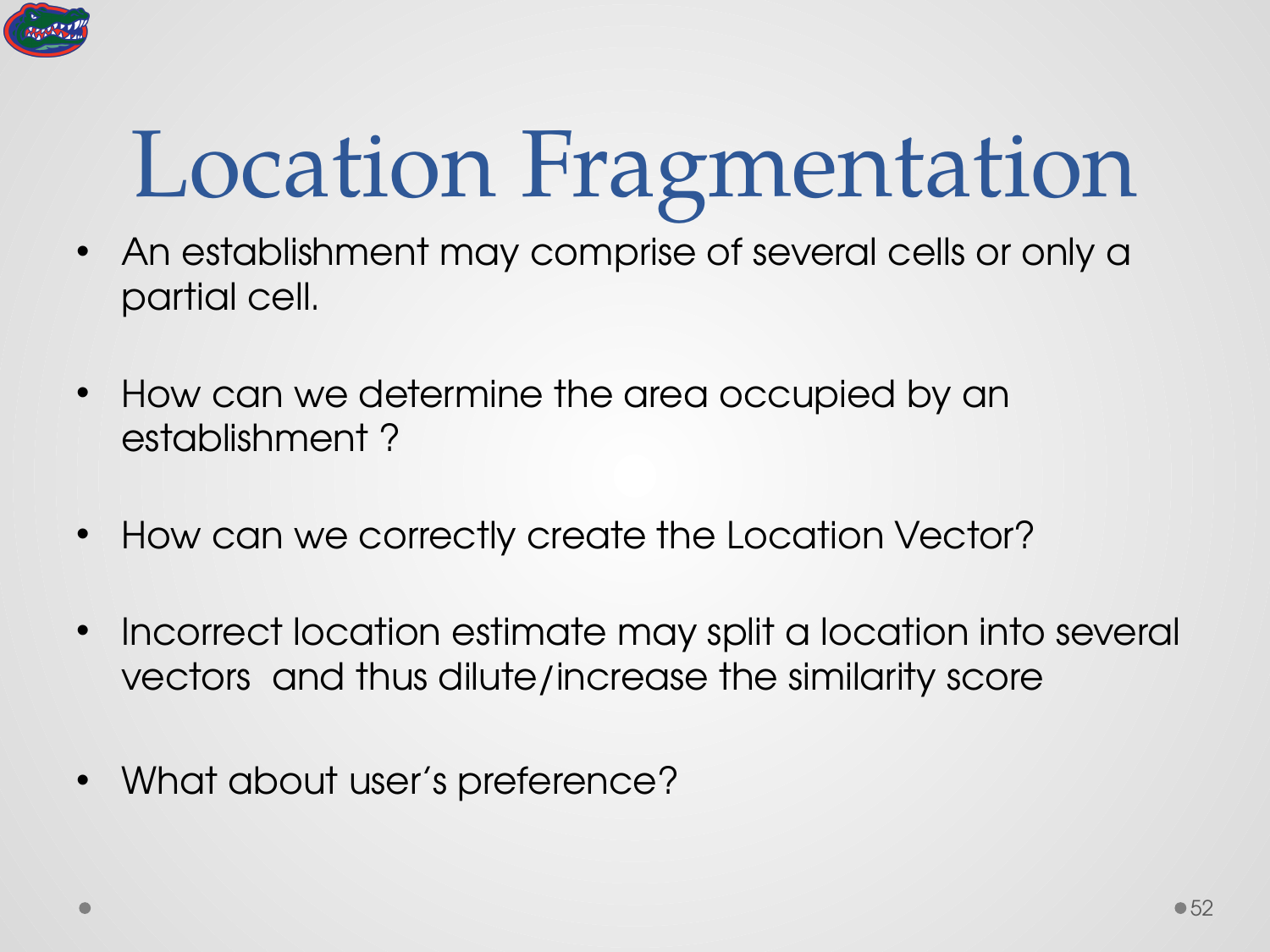

# Location Fragmentation
An establishment may comprise of several cells or only a partial cell.
How can we determine the area occupied by an establishment ?
How can we correctly create the Location Vector?
Incorrect location estimate may split a location into several vectors  and thus dilute/increase the similarity score

What about user’s preference?

52